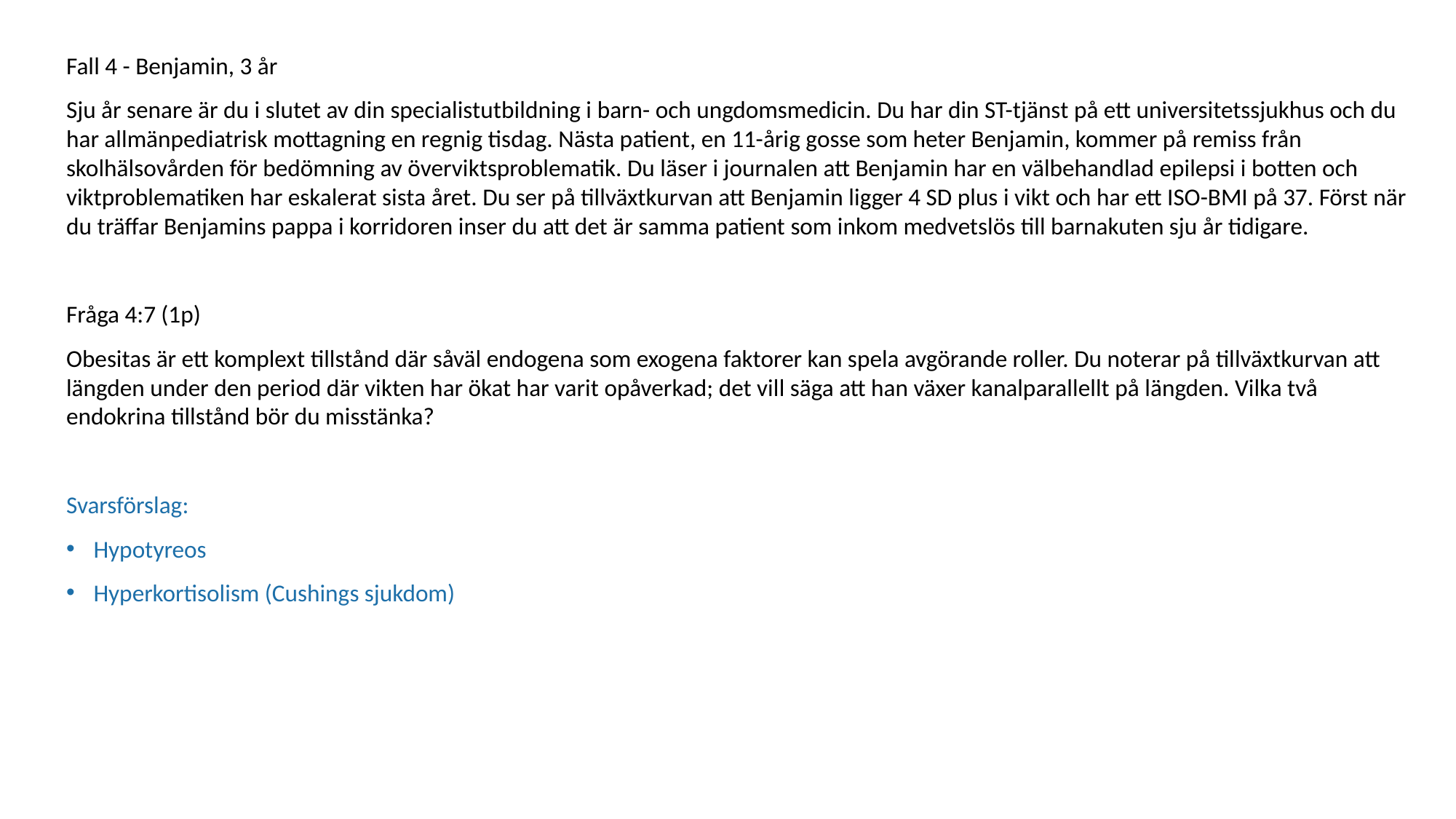

Fall 4 - Benjamin, 3 år
Sju år senare är du i slutet av din specialistutbildning i barn- och ungdomsmedicin. Du har din ST-tjänst på ett universitetssjukhus och du har allmänpediatrisk mottagning en regnig tisdag. Nästa patient, en 11-årig gosse som heter Benjamin, kommer på remiss från skolhälsovården för bedömning av överviktsproblematik. Du läser i journalen att Benjamin har en välbehandlad epilepsi i botten och viktproblematiken har eskalerat sista året. Du ser på tillväxtkurvan att Benjamin ligger 4 SD plus i vikt och har ett ISO-BMI på 37. Först när du träffar Benjamins pappa i korridoren inser du att det är samma patient som inkom medvetslös till barnakuten sju år tidigare.

Fråga 4:7 (1p)
Obesitas är ett komplext tillstånd där såväl endogena som exogena faktorer kan spela avgörande roller. Du noterar på tillväxtkurvan att längden under den period där vikten har ökat har varit opåverkad; det vill säga att han växer kanalparallellt på längden. Vilka två endokrina tillstånd bör du misstänka?

Svarsförslag:
Hypotyreos
Hyperkortisolism (Cushings sjukdom)